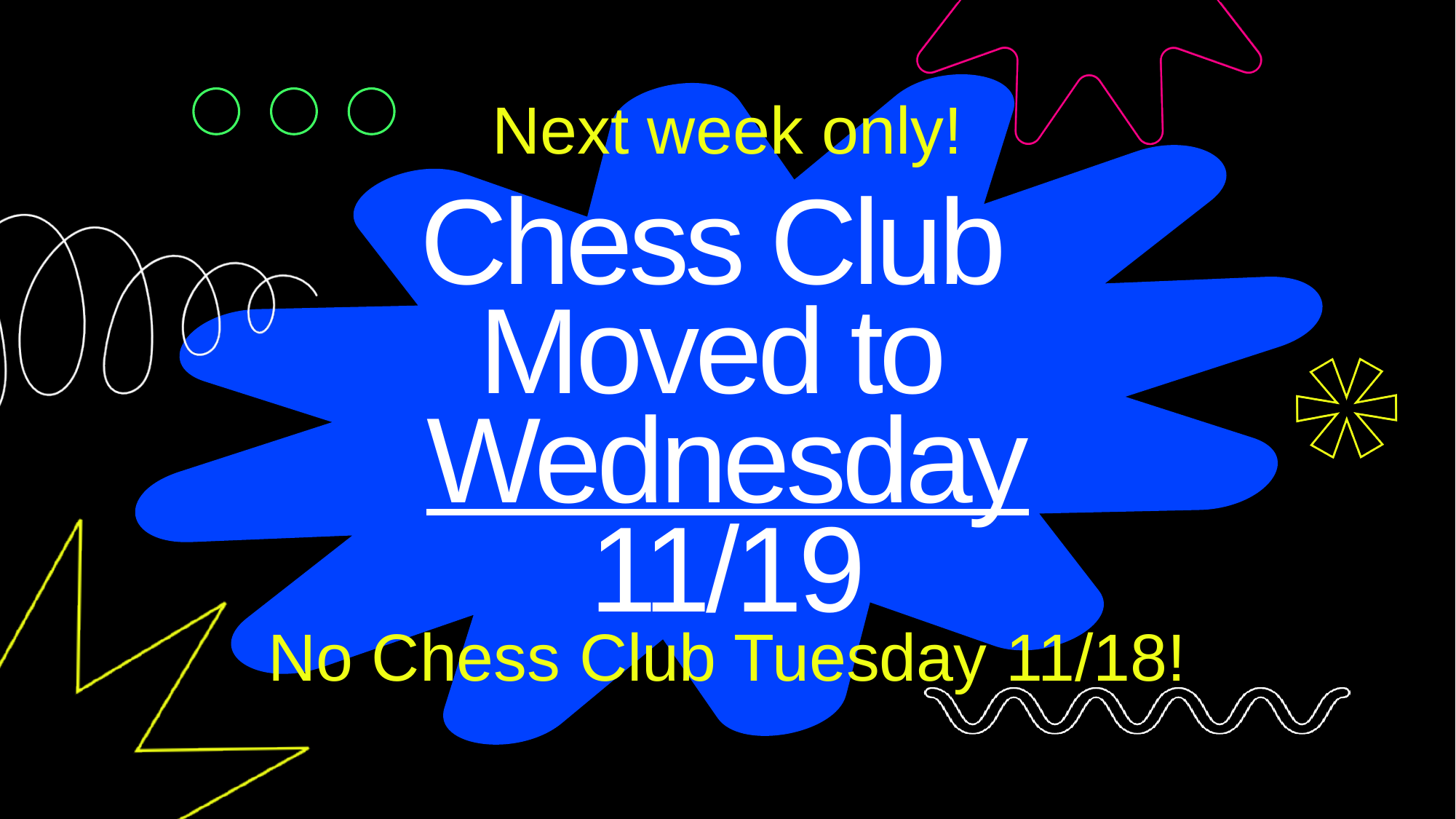

Next week only!
# Chess Club Moved to Wednesday 11/19
No Chess Club Tuesday 11/18!